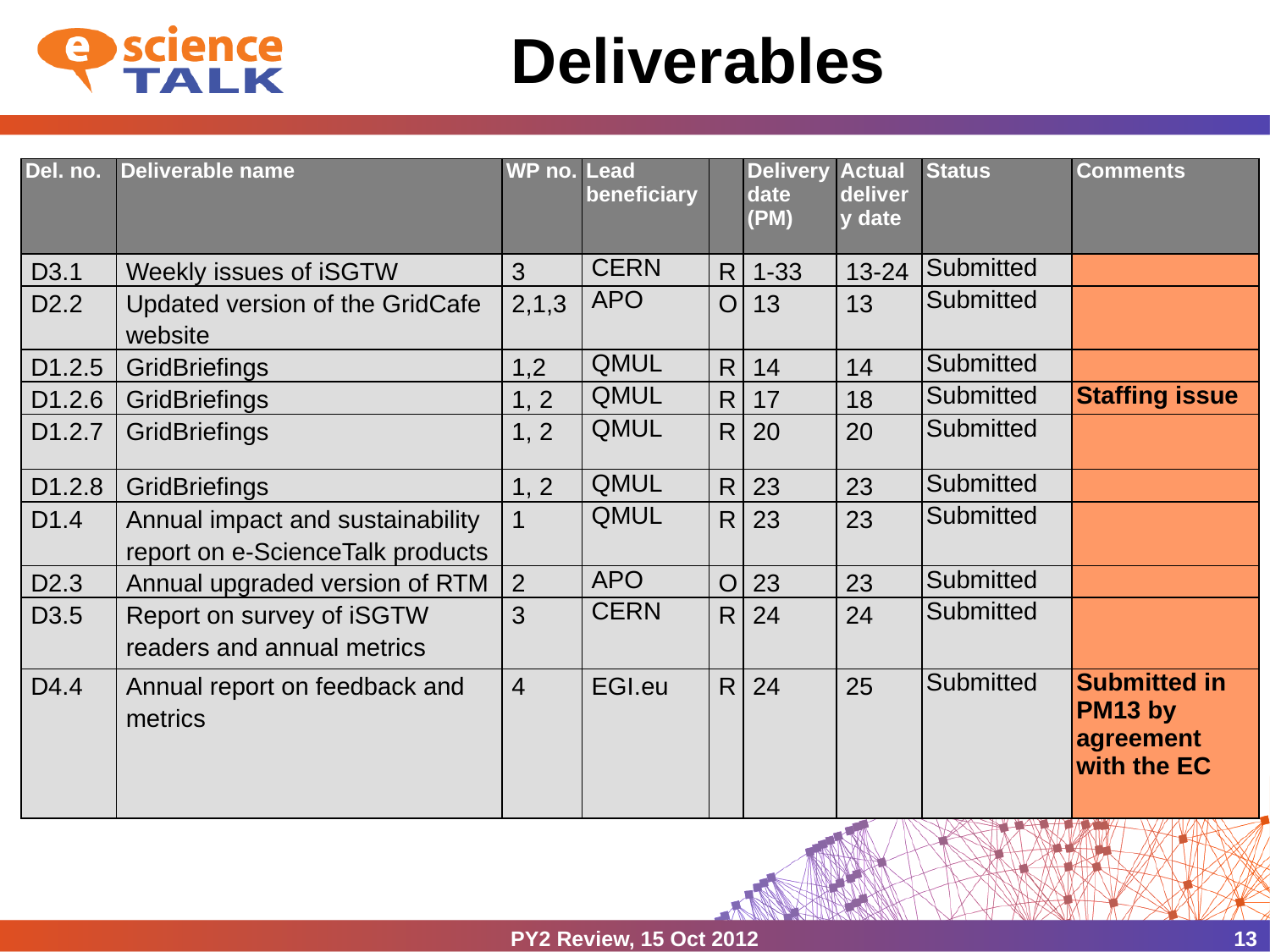

# Deliverables
| Del. no. | Deliverable name | WP no. | Lead beneficiary |  | Delivery date (PM) | Actual delivery date | Status | Comments |
| --- | --- | --- | --- | --- | --- | --- | --- | --- |
| D3.1 | Weekly issues of iSGTW | 3 | CERN | R | 1-33 | 13-24 | Submitted |  |
| D2.2 | Updated version of the GridCafe website | 2,1,3 | APO | O | 13 | 13 | Submitted |  |
| D1.2.5 | GridBriefings | 1,2 | QMUL | R | 14 | 14 | Submitted |  |
| D1.2.6 | GridBriefings | 1, 2 | QMUL | R | 17 | 18 | Submitted | Staffing issue |
| D1.2.7 | GridBriefings | 1, 2 | QMUL | R | 20 | 20 | Submitted |  |
| D1.2.8 | GridBriefings | 1, 2 | QMUL | R | 23 | 23 | Submitted |  |
| D1.4 | Annual impact and sustainability report on e-ScienceTalk products | 1 | QMUL | R | 23 | 23 | Submitted |  |
| D2.3 | Annual upgraded version of RTM | 2 | APO | O | 23 | 23 | Submitted |  |
| D3.5 | Report on survey of iSGTW readers and annual metrics | 3 | CERN | R | 24 | 24 | Submitted |  |
| D4.4 | Annual report on feedback and metrics | 4 | EGI.eu | R | 24 | 25 | Submitted | Submitted in PM13 by agreement with the EC |
PY2 Review, 15 Oct 2012
13